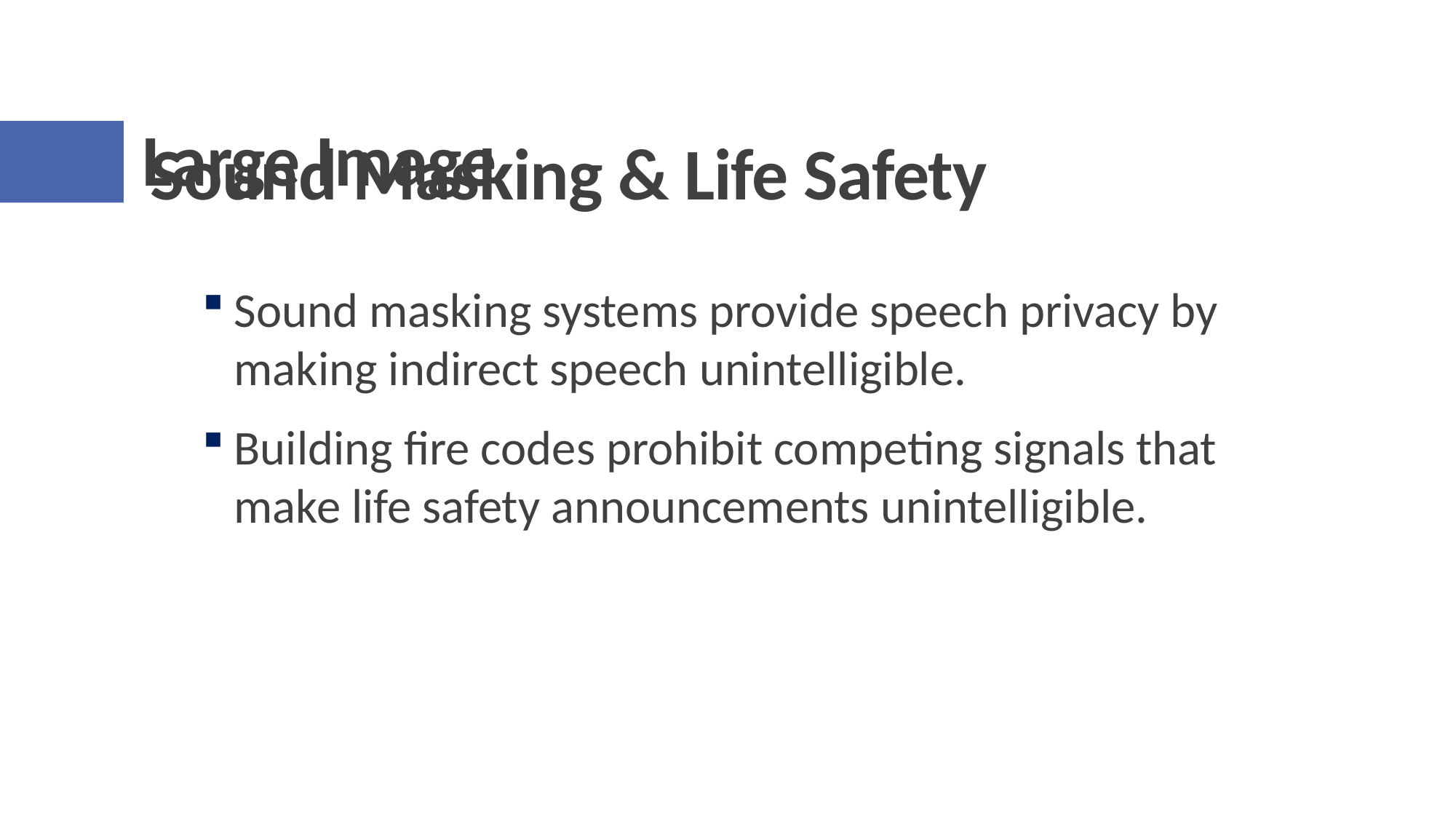

Large Image
# Sound Masking & Life Safety
Sound masking systems provide speech privacy by making indirect speech unintelligible.
Building fire codes prohibit competing signals that make life safety announcements unintelligible.